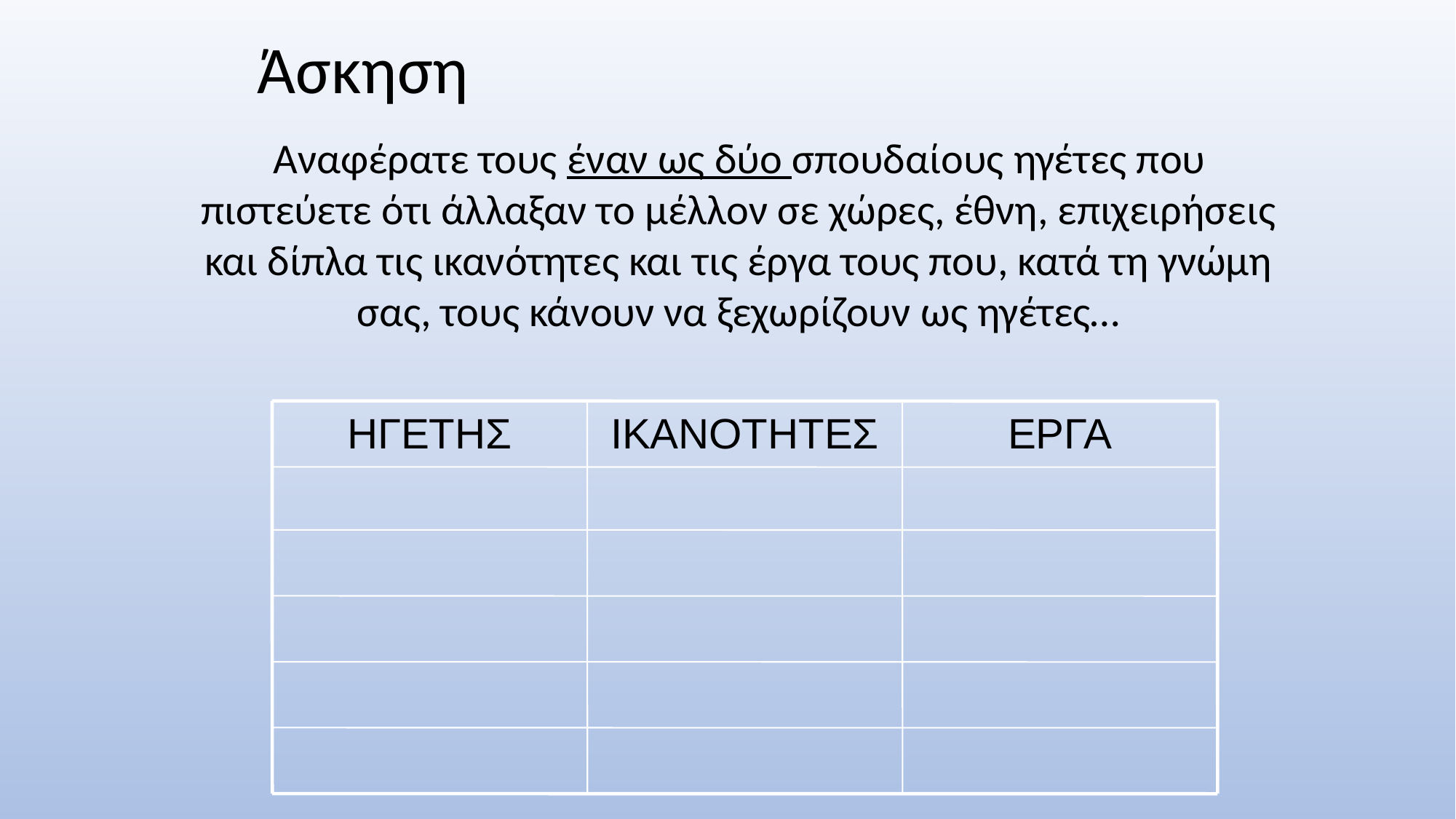

Άσκηση
   Αναφέρατε τους έναν ως δύο σπουδαίους ηγέτες που πιστεύετε ότι άλλαξαν το μέλλον σε χώρες, έθνη, επιχειρήσεις και δίπλα τις ικανότητες και τις έργα τους που, κατά τη γνώμη σας, τους κάνουν να ξεχωρίζουν ως ηγέτες…
ΗΓΕΤΗΣ

ΙΚΑΝΟΤΗΤΕΣ

ΕΡΓΑ